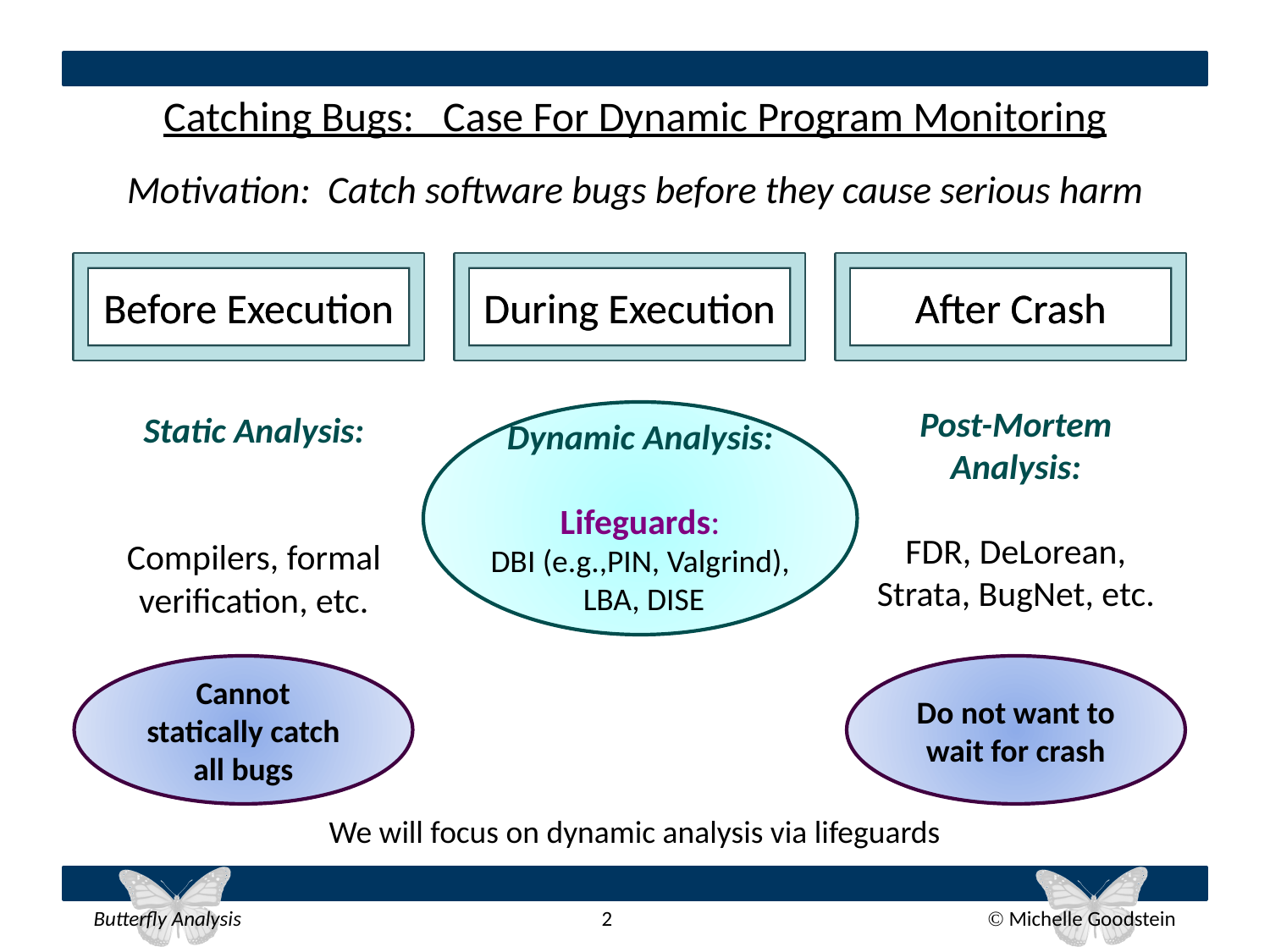

# Catching Bugs:   Case For Dynamic Program Monitoring
Motivation:  Catch software bugs before they cause serious harm

Before Execution
Before Execution
During Execution
During Execution
After Crash
After Crash
Static Analysis:

Compilers, formal verification, etc.

Post-Mortem Analysis:

FDR, DeLorean, Strata, BugNet, etc.

Dynamic Analysis:

Lifeguards:
DBI (e.g.,PIN, Valgrind),
 LBA, DISE

Cannot statically catch all bugs

Do not want to wait for crash

We will focus on dynamic analysis via lifeguards